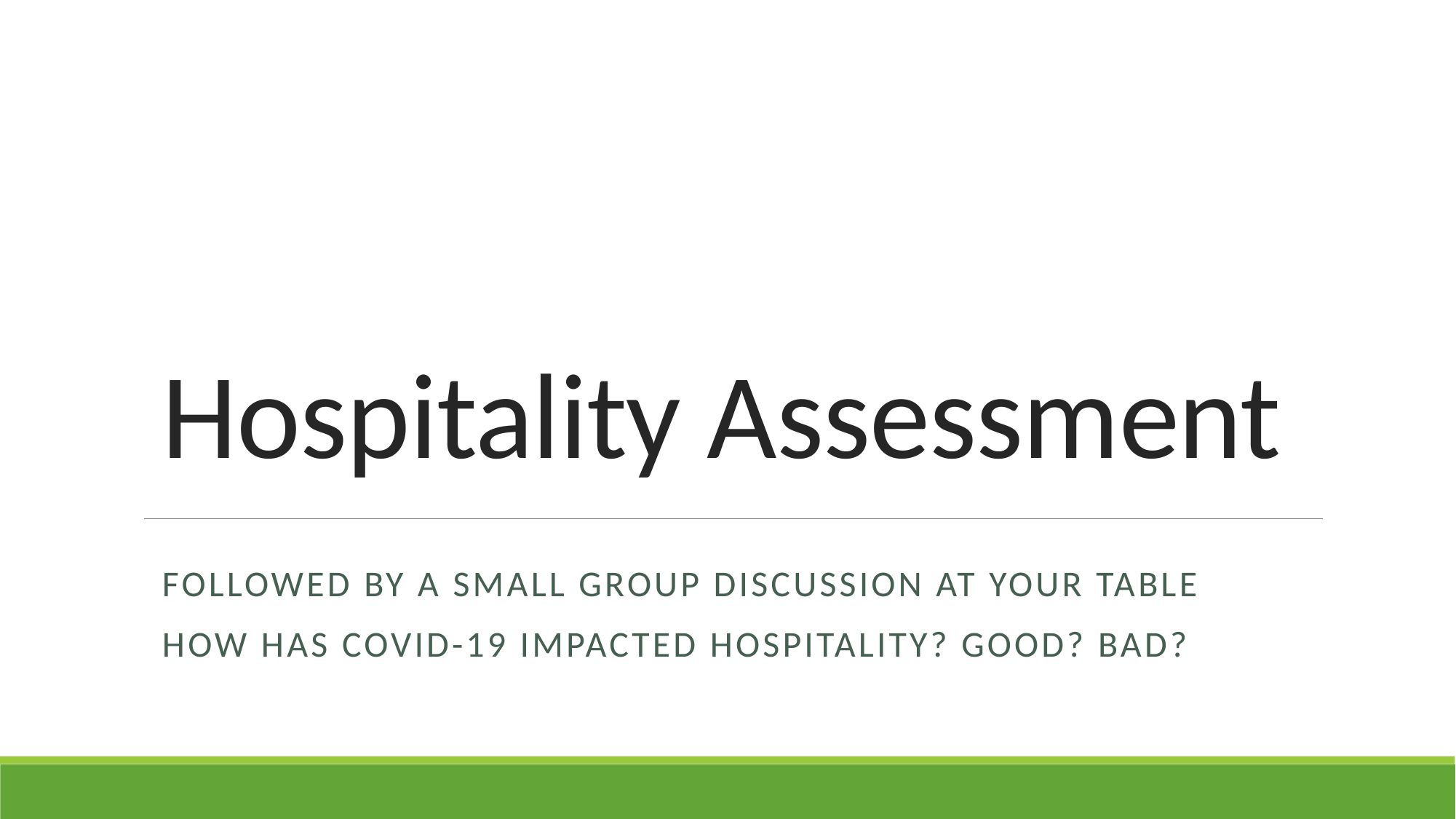

# Hospitality Assessment
Followed by a small group discussion at your table
How has covid-19 impacted hospitality? Good? Bad?